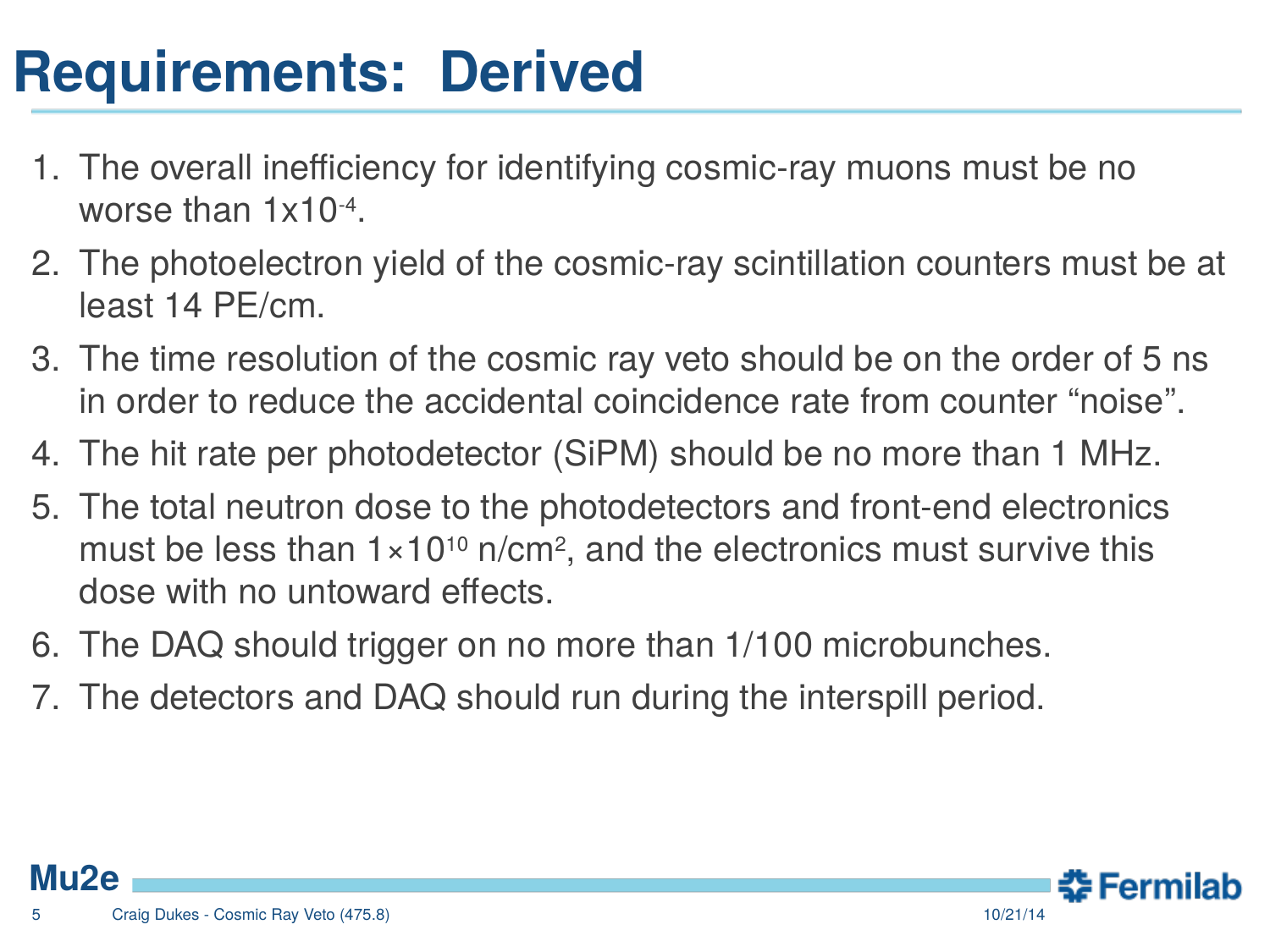

# Requirements:  Derived
The overall inefficiency for identifying cosmic-ray muons must be no worse than 1x10-4.
The photoelectron yield of the cosmic-ray scintillation counters must be at least 14 PE/cm.
The time resolution of the cosmic ray veto should be on the order of 5 ns in order to reduce the accidental coincidence rate from counter “noise”.
The hit rate per photodetector (SiPM) should be no more than 1 MHz.
The total neutron dose to the photodetectors and front-end electronics must be less than 1×1010 n/cm2, and the electronics must survive this dose with no untoward effects.
The DAQ should trigger on no more than 1/100 microbunches.
The detectors and DAQ should run during the interspill period.
5
Craig Dukes - Cosmic Ray Veto (475.8)
10/21/14